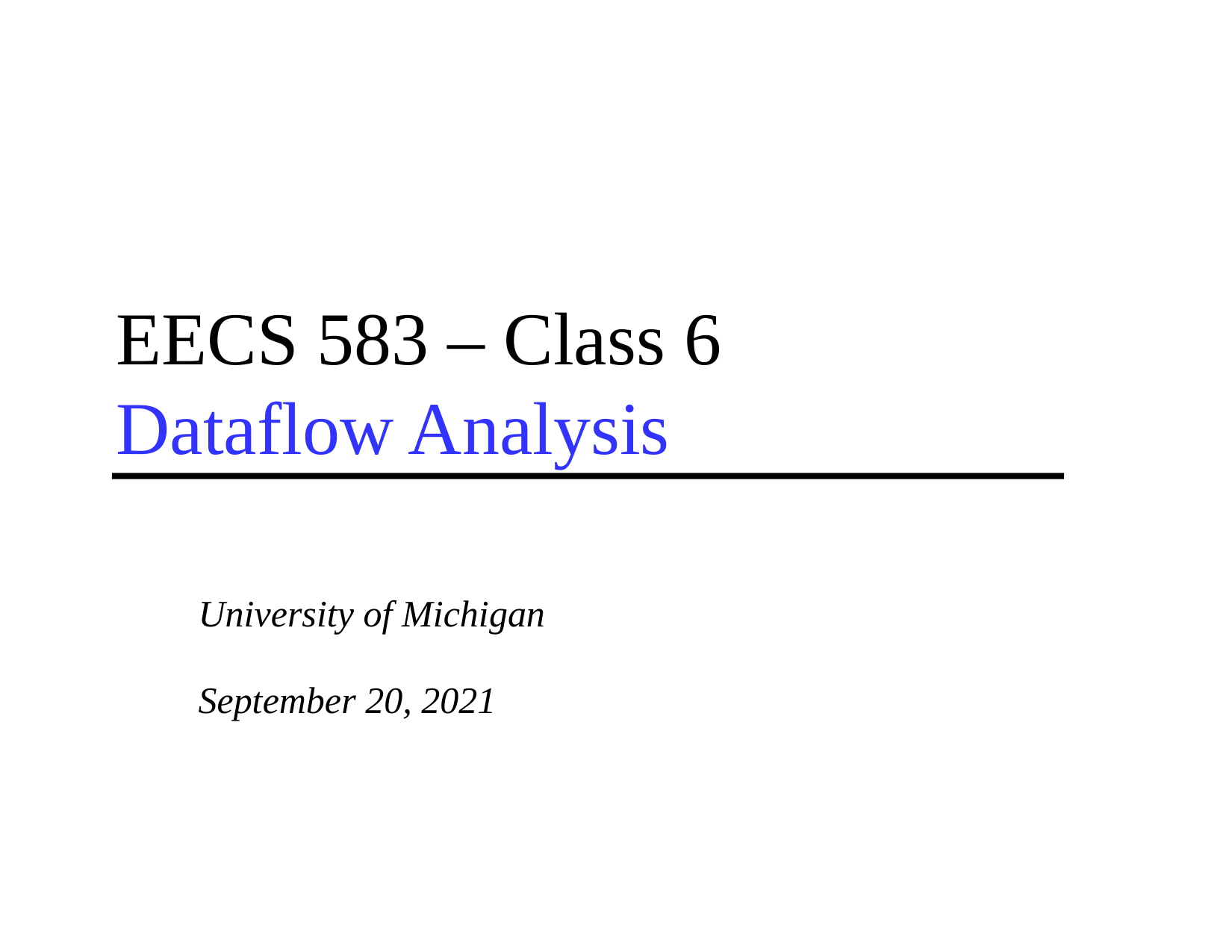

# EECS 583 – Class 6 Dataflow Analysis

University of Michigan

September 20, 2021